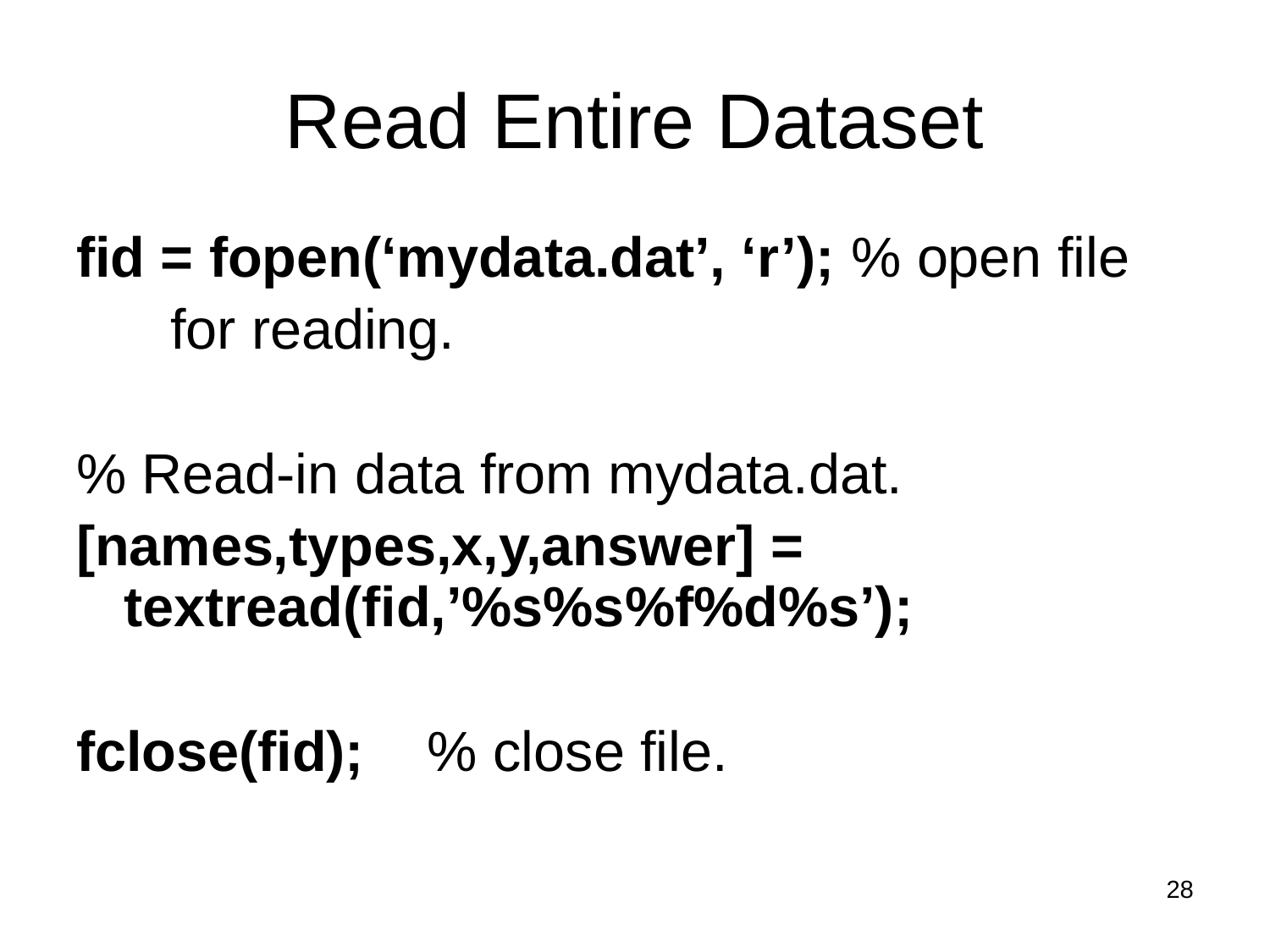

# Read Entire Dataset
fid = fopen(‘mydata.dat’, ‘r’); % open file
      for reading.

% Read-in data from mydata.dat.
[names,types,x,y,answer] = textread(fid,’%s%s%f%d%s’);

fclose(fid);    % close file.
28